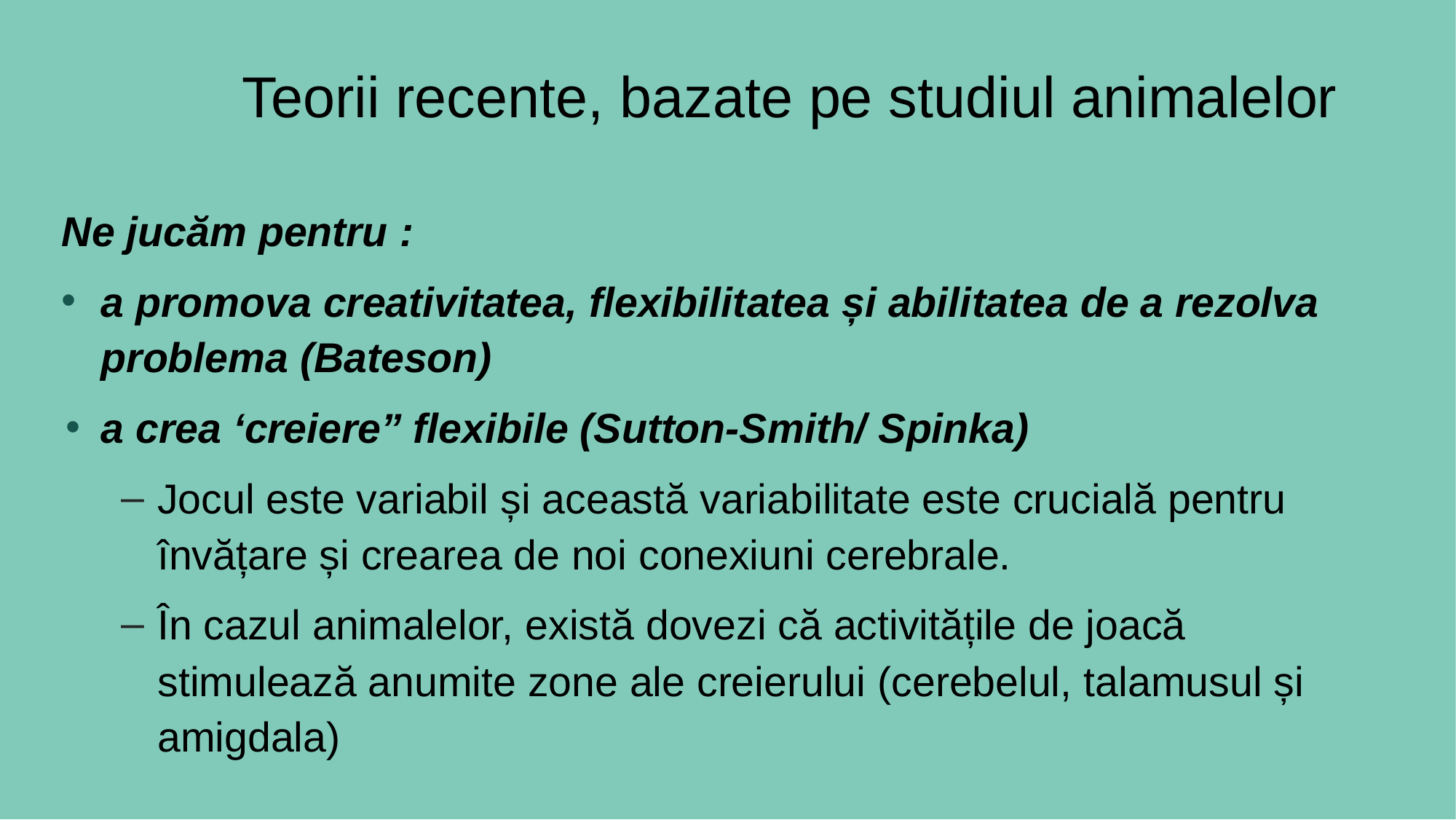

# Teorii recente, bazate pe studiul animalelor
Ne jucăm pentru :
a promova creativitatea, flexibilitatea și abilitatea de a rezolva problema (Bateson)
a crea ‘creiere” flexibile (Sutton-Smith/ Spinka)
Jocul este variabil și această variabilitate este crucială pentru învățare și crearea de noi conexiuni cerebrale.
În cazul animalelor, există dovezi că activitățile de joacă stimulează anumite zone ale creierului (cerebelul, talamusul și amigdala)